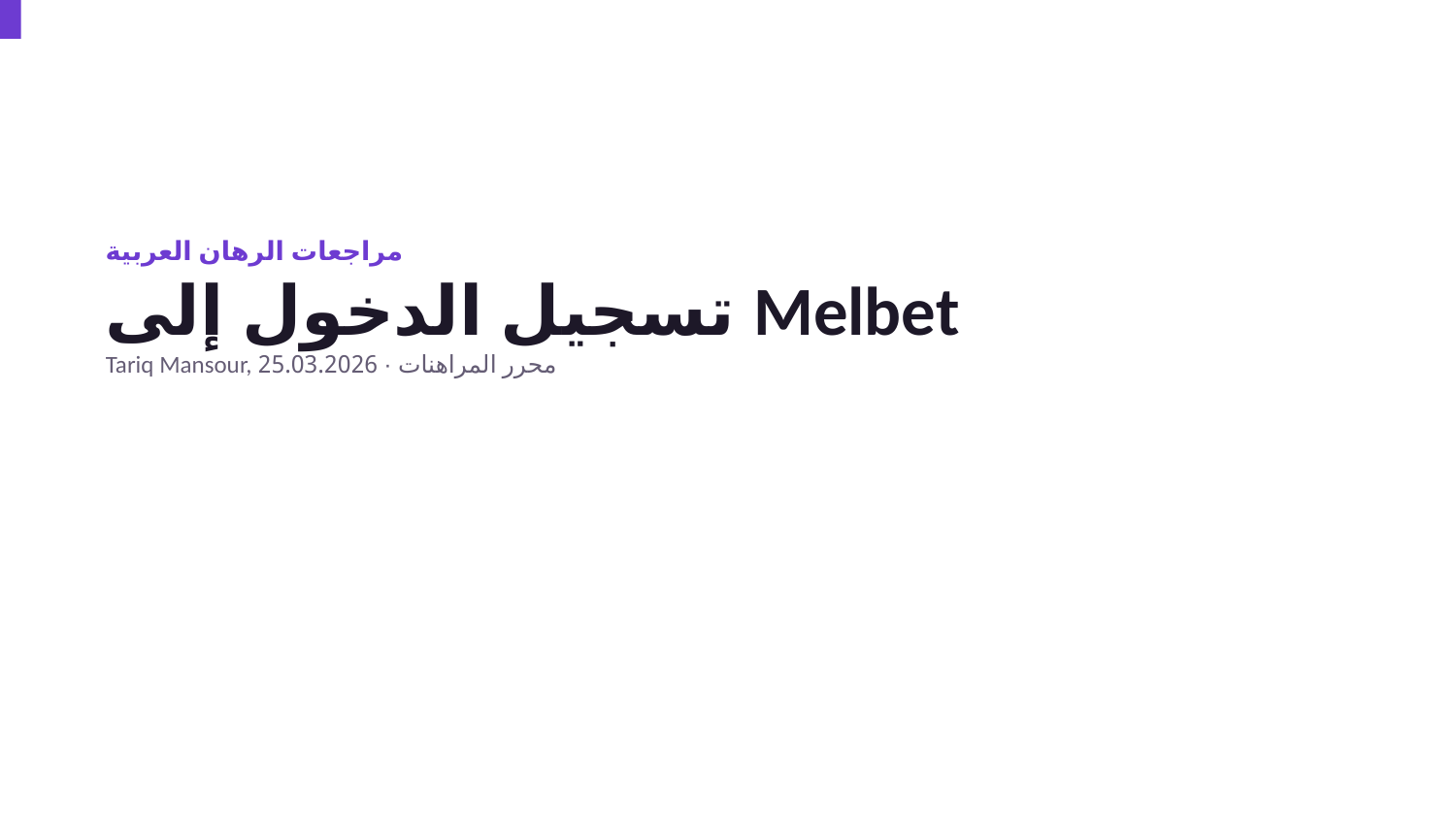

مراجعات الرهان العربية
تسجيل الدخول إلى Melbet
Tariq Mansour, محرر المراهنات · 25.03.2026